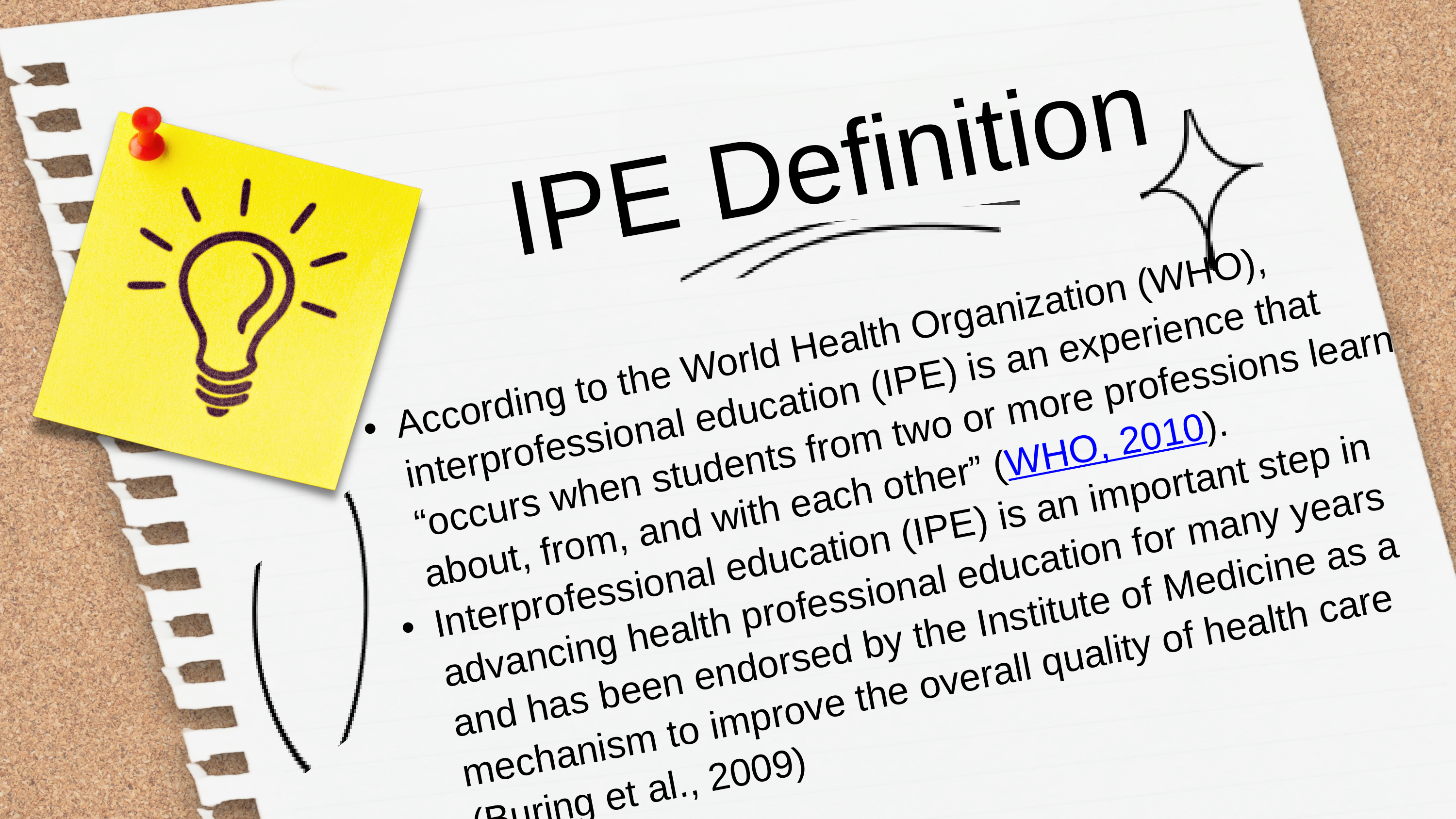

IPE Definition

According to the World Health Organization (WHO), interprofessional education (IPE) is an experience that “occurs when students from two or more professions learn about, from, and with each other” (WHO, 2010).
Interprofessional education (IPE) is an important step in advancing health professional education for many years and has been endorsed by the Institute of Medicine as a mechanism to improve the overall quality of health care (Buring et al., 2009)